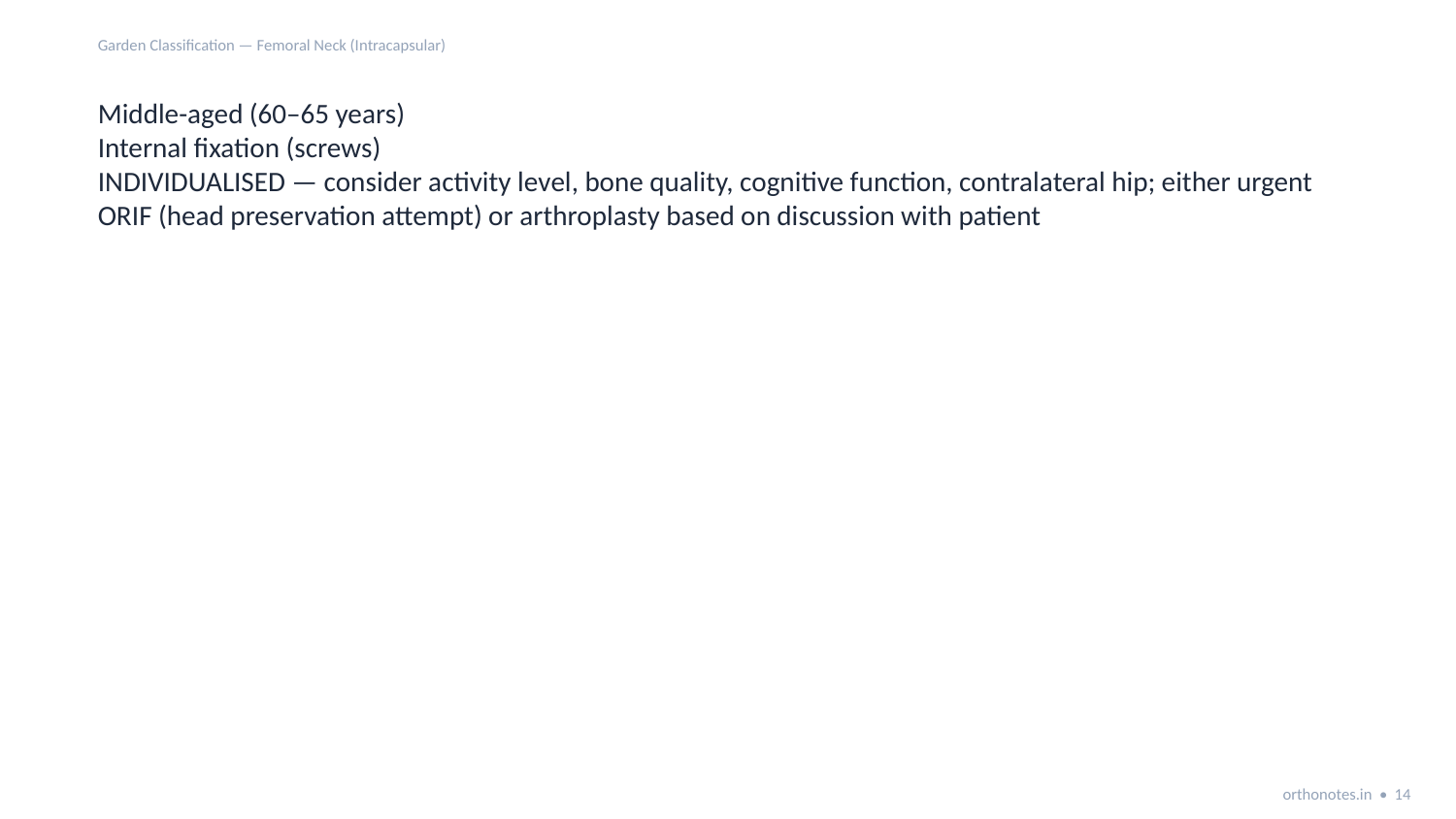

Garden Classification — Femoral Neck (Intracapsular)
Middle-aged (60–65 years)
Internal fixation (screws)
INDIVIDUALISED — consider activity level, bone quality, cognitive function, contralateral hip; either urgent ORIF (head preservation attempt) or arthroplasty based on discussion with patient
orthonotes.in  •  14